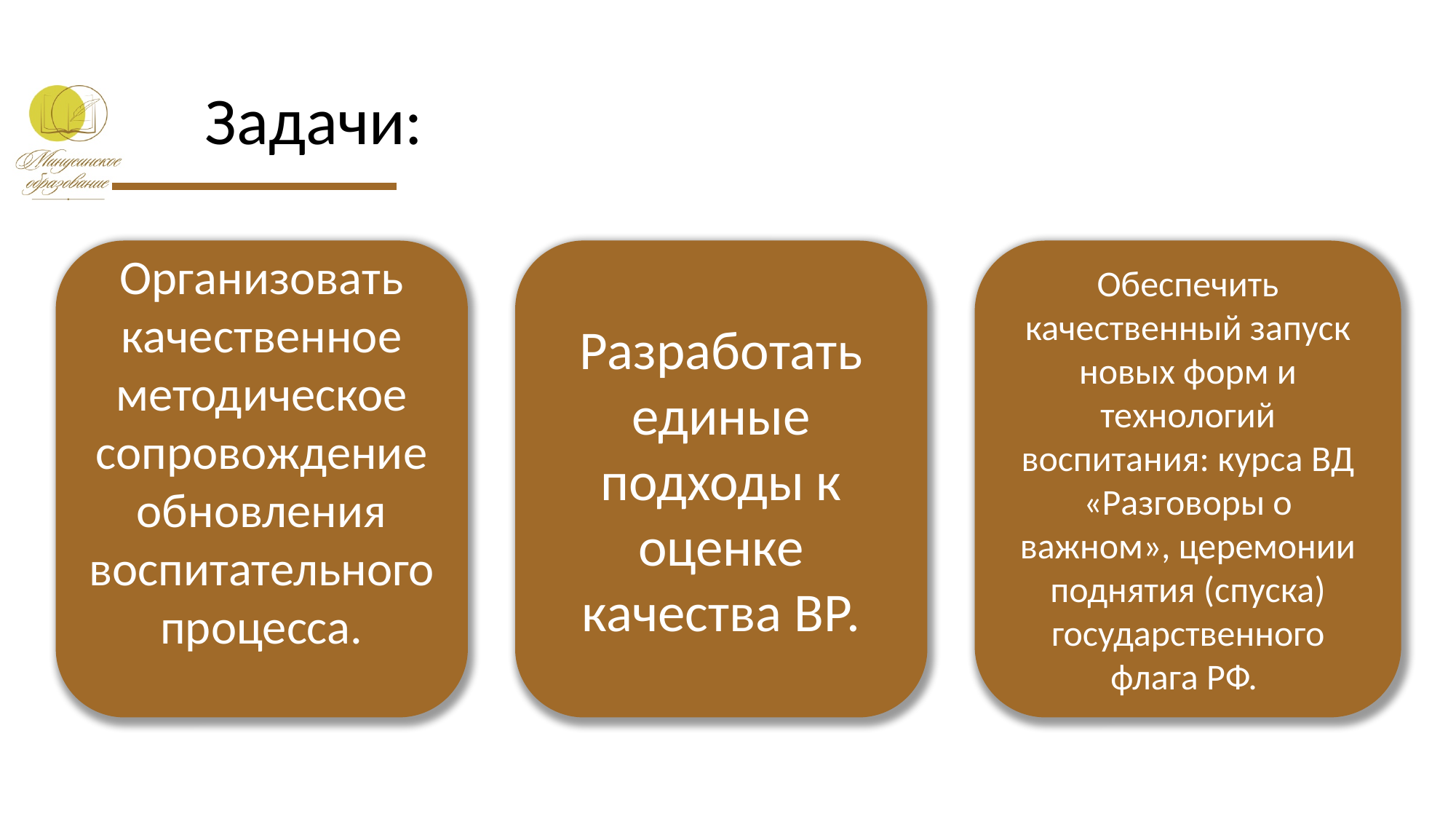

# Задачи:
Организовать качественное методическое сопровождение обновления воспитательного процесса.

Разработать единые подходы к оценке качества ВР.
Обеспечить качественный запуск новых форм и технологий воспитания: курса ВД «Разговоры о важном», церемонии поднятия (спуска) государственного флага РФ.